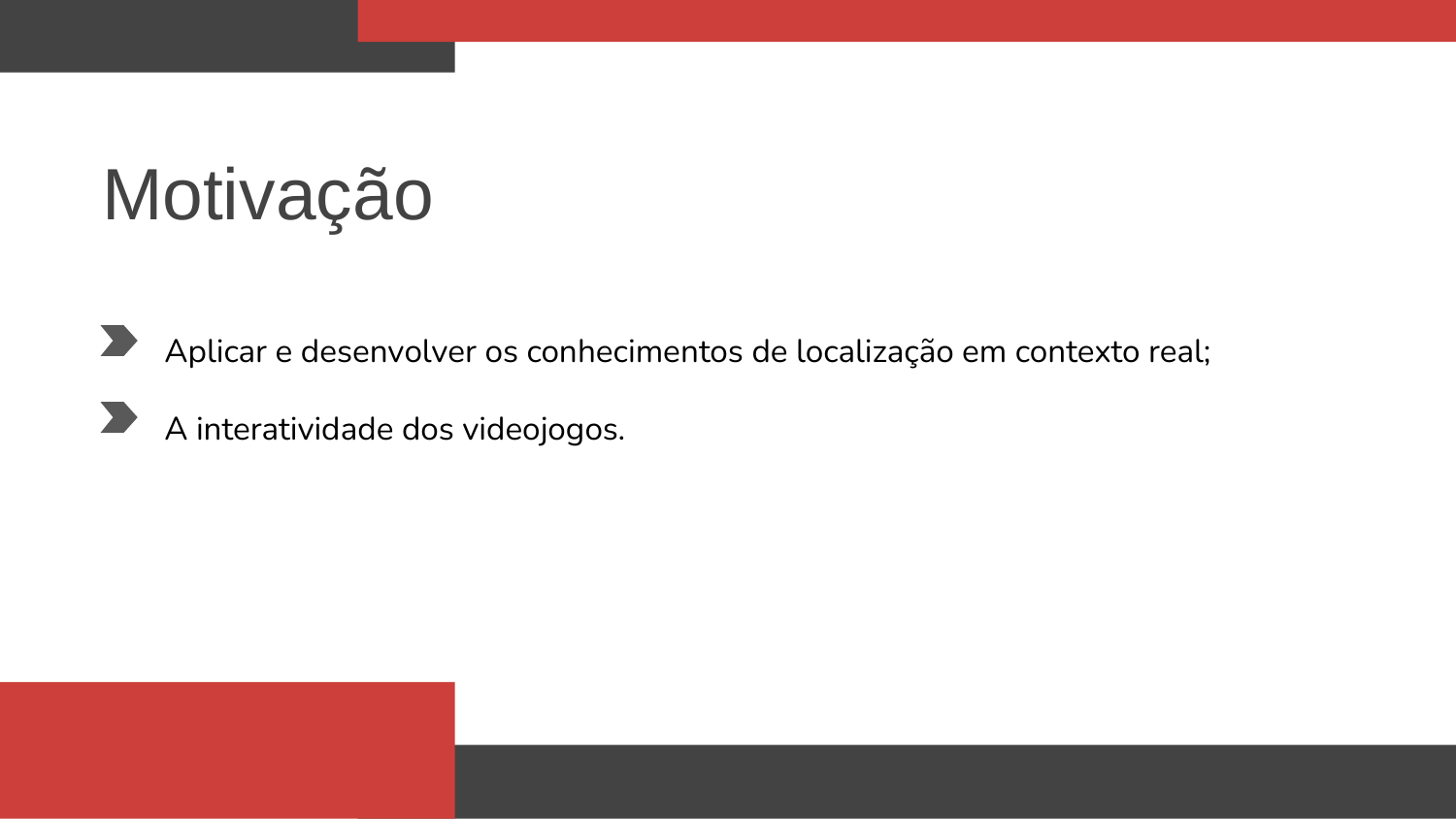

# Motivação
Aplicar e desenvolver os conhecimentos de localização em contexto real;
A interatividade dos videojogos.